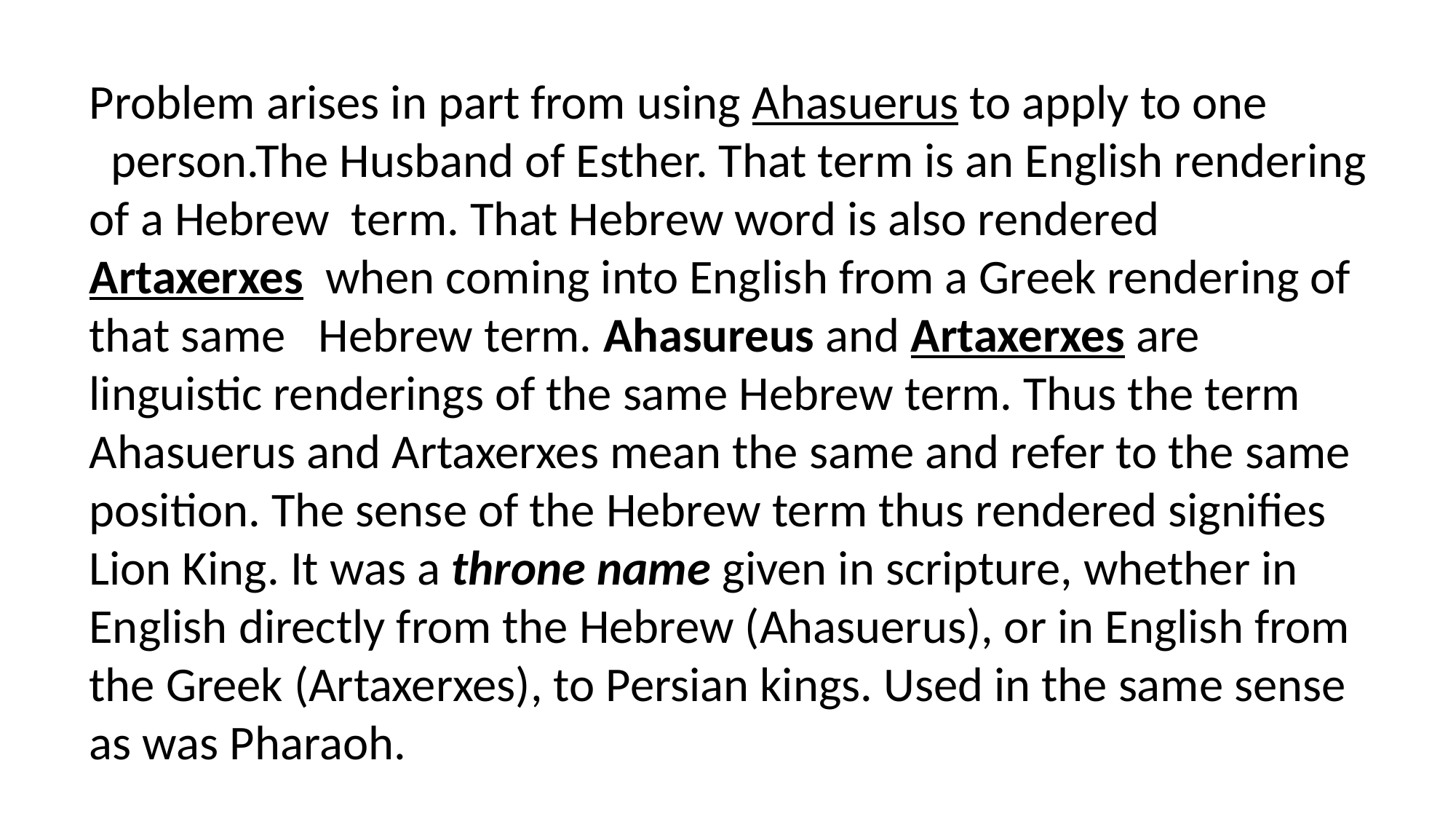

Problem arises in part from using Ahasuerus to apply to one            person.The Husband of Esther. That term is an English rendering of a Hebrew  term. That Hebrew word is also rendered Artaxerxes  when coming into English from a Greek rendering of that same   Hebrew term. Ahasureus and Artaxerxes are linguistic renderings of the same Hebrew term. Thus the term Ahasuerus and Artaxerxes mean the same and refer to the same position. The sense of the Hebrew term thus rendered signifies Lion King. It was a throne name given in scripture, whether in English directly from the Hebrew (Ahasuerus), or in English from the Greek (Artaxerxes), to Persian kings. Used in the same sense as was Pharaoh.

#